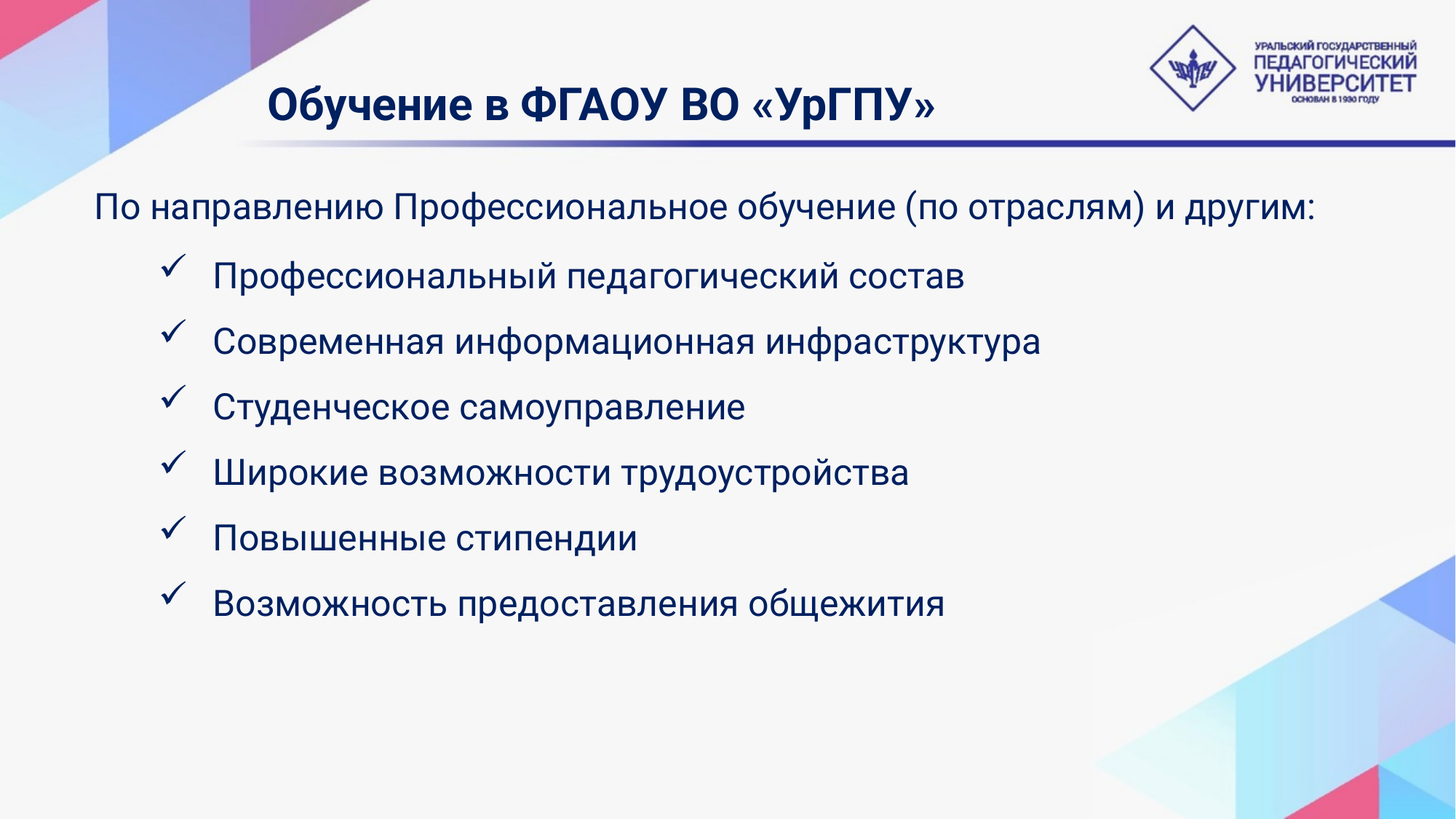

# Обучение в ФГАОУ ВО «УрГПУ»
По направлению Профессиональное обучение (по отраслям) и другим:
Профессиональный педагогический состав
Современная информационная инфраструктура
Студенческое самоуправление
Широкие возможности трудоустройства
Повышенные стипендии
Возможность предоставления общежития